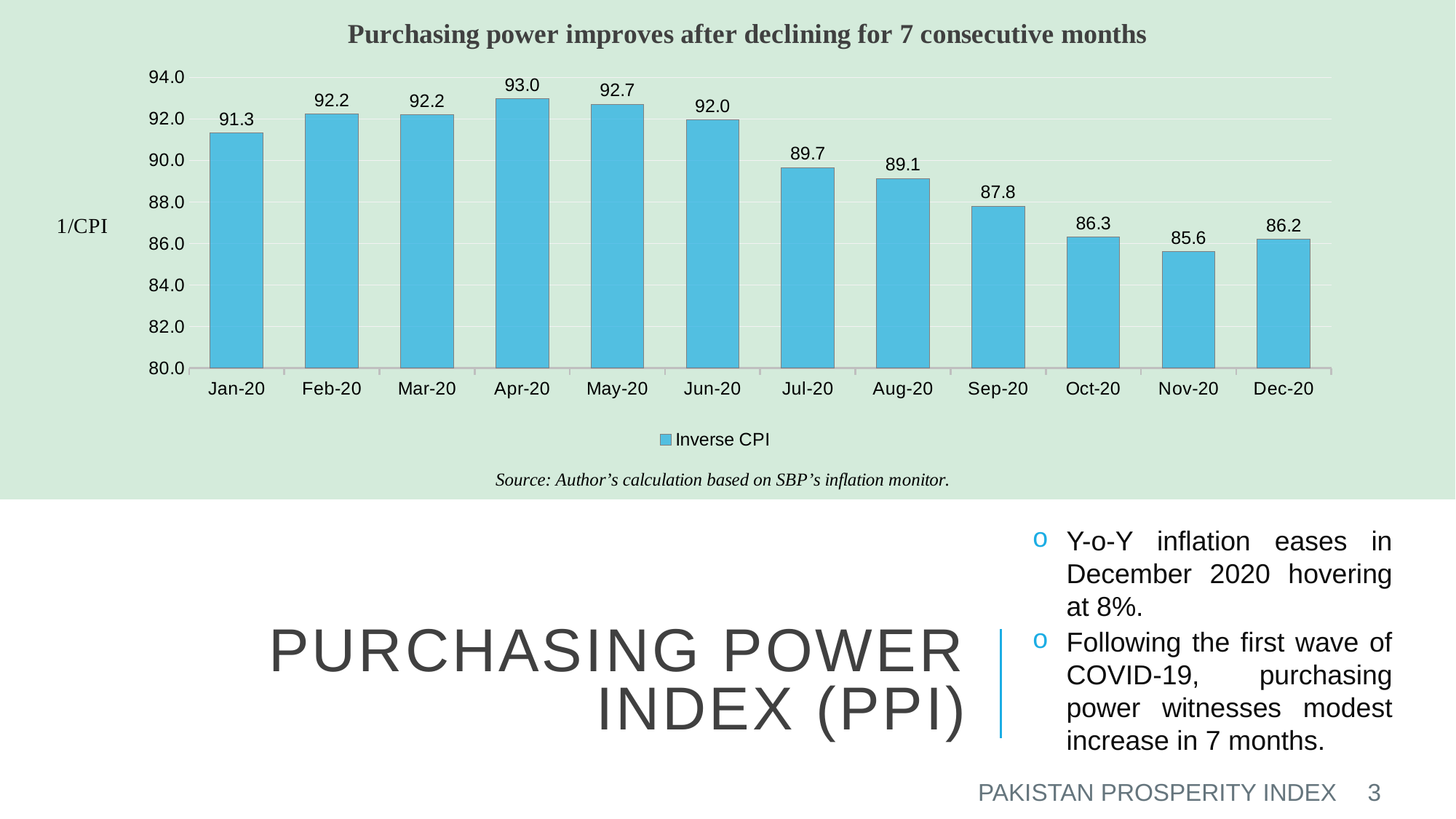

### Chart

| Category | Inverse CPI |
|---|---|
| 43831 | 91.32168318535456 |
| 43862 | 92.2349000172081 |
| 43891 | 92.2 |
| 43922 | 92.9727 |
| 43952 | 92.69386087969373 |
| 43983 | 91.95230999265618 |
| 44013 | 89.65 |
| 44044 | 89.12 |
| 44075 | 87.8 |
| 44105 | 86.3 |
| 44136 | 85.6 |
| 44166 | 86.2 |
Y-o-Y inflation eases in December 2020 hovering at 8%.
Following the first wave of COVID-19, purchasing power witnesses modest increase in 7 months.

# Purchasing power index (ppi)
3
Pakistan Prosperity Index